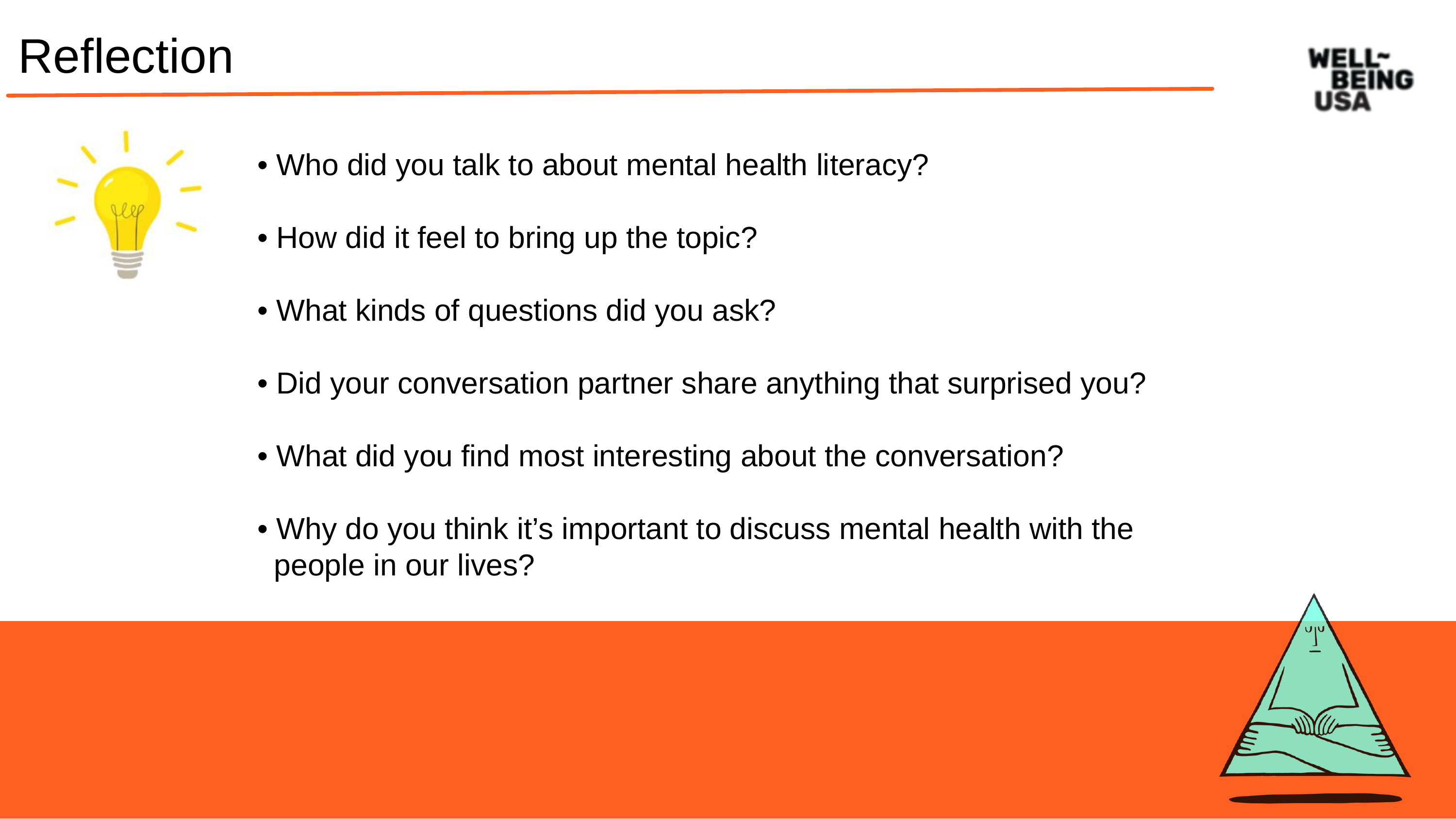

Reflection

• Who did you talk to about mental health literacy?

• How did it feel to bring up the topic?

• What kinds of questions did you ask?

• Did your conversation partner share anything that surprised you?

• What did you find most interesting about the conversation?

• Why do you think it’s important to discuss mental health with the
  people in our lives?